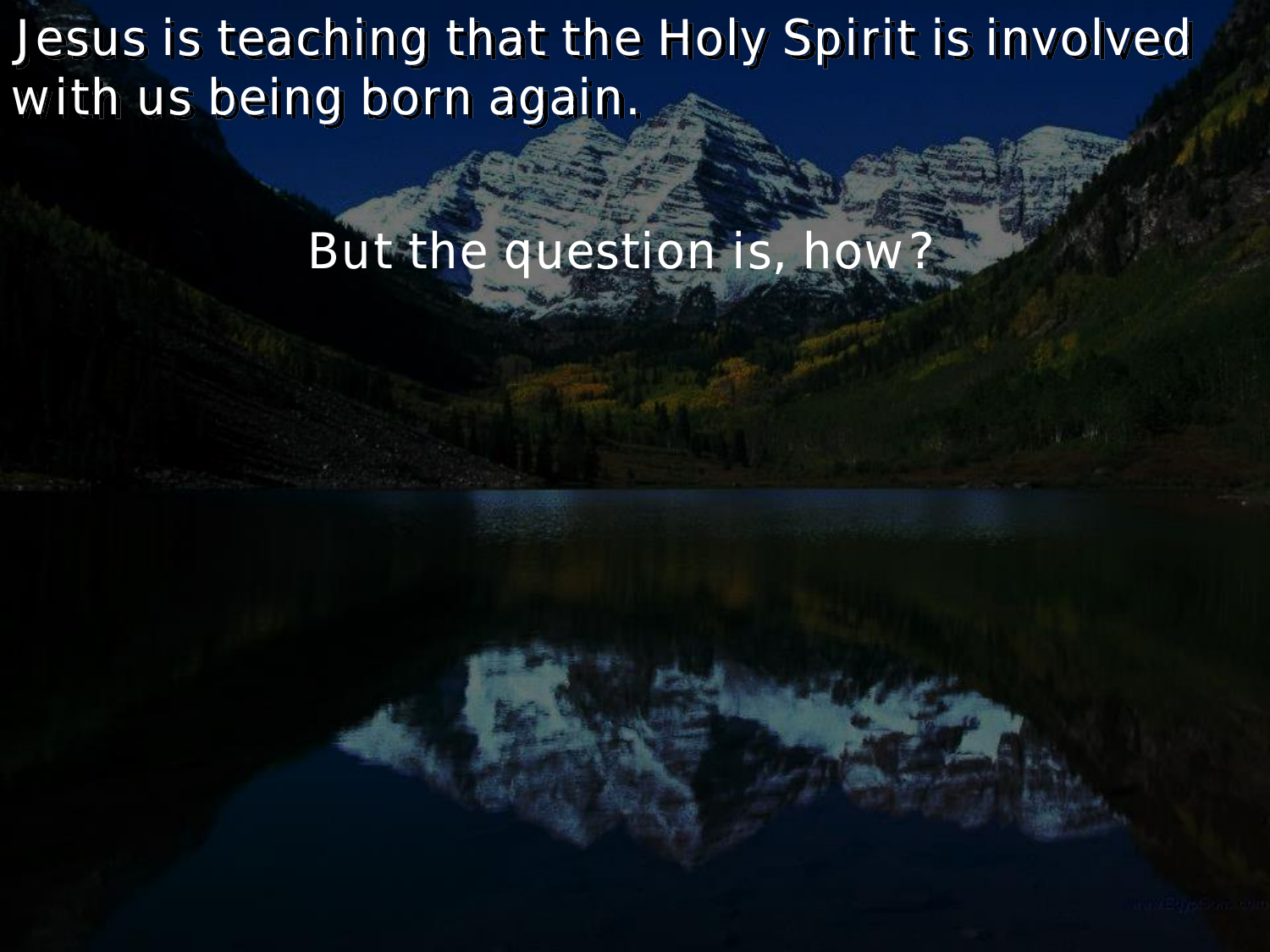

Jesus is teaching that the Holy Spirit is involved with us being born again.
But the question is, how?